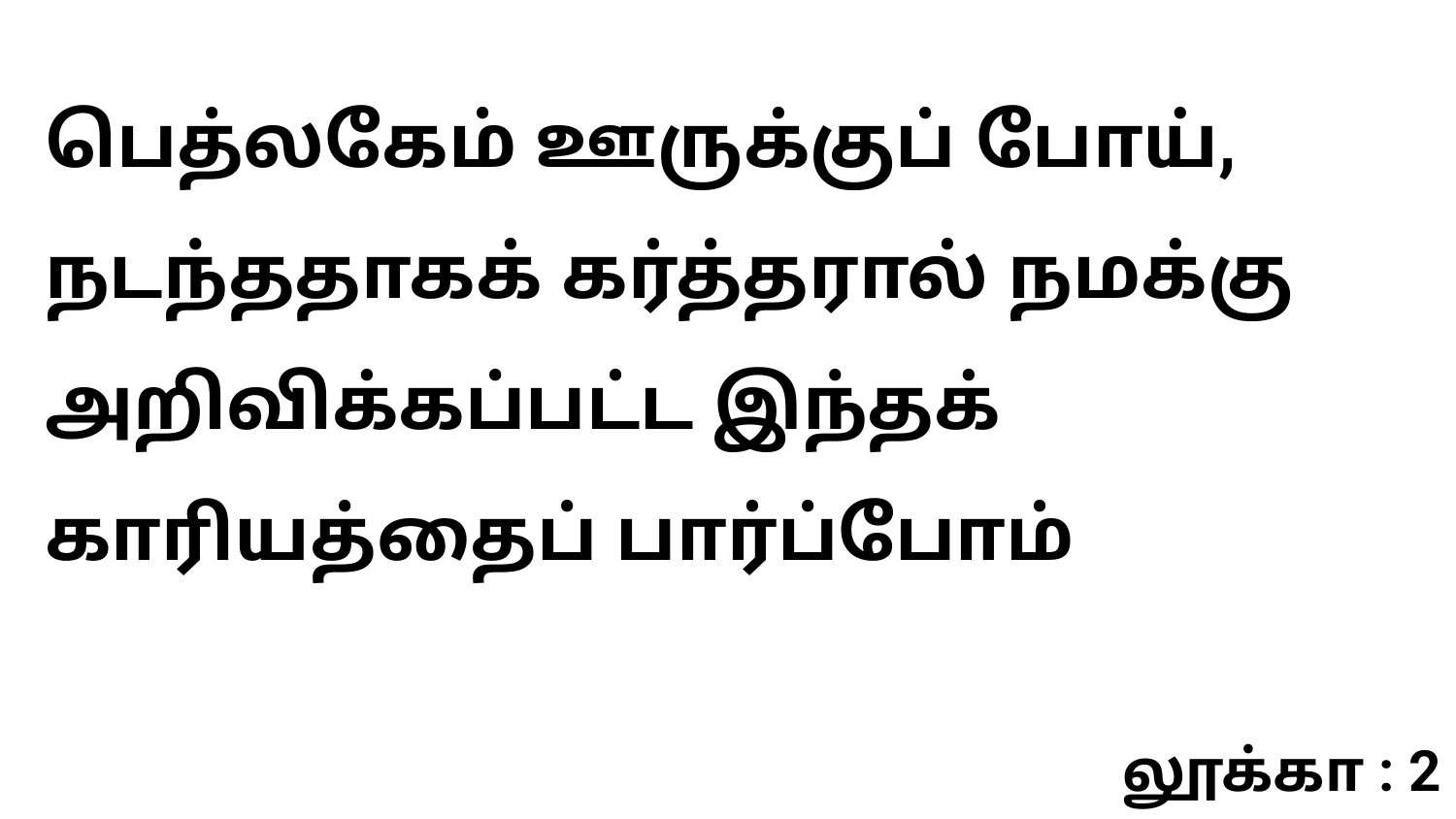

பெத்லகேம் ஊருக்குப் போய், நடந்ததாகக் கர்த்தரால் நமக்கு அறிவிக்கப்பட்ட இந்தக் காரியத்தைப் பார்ப்போம்
லூக்கா : 2